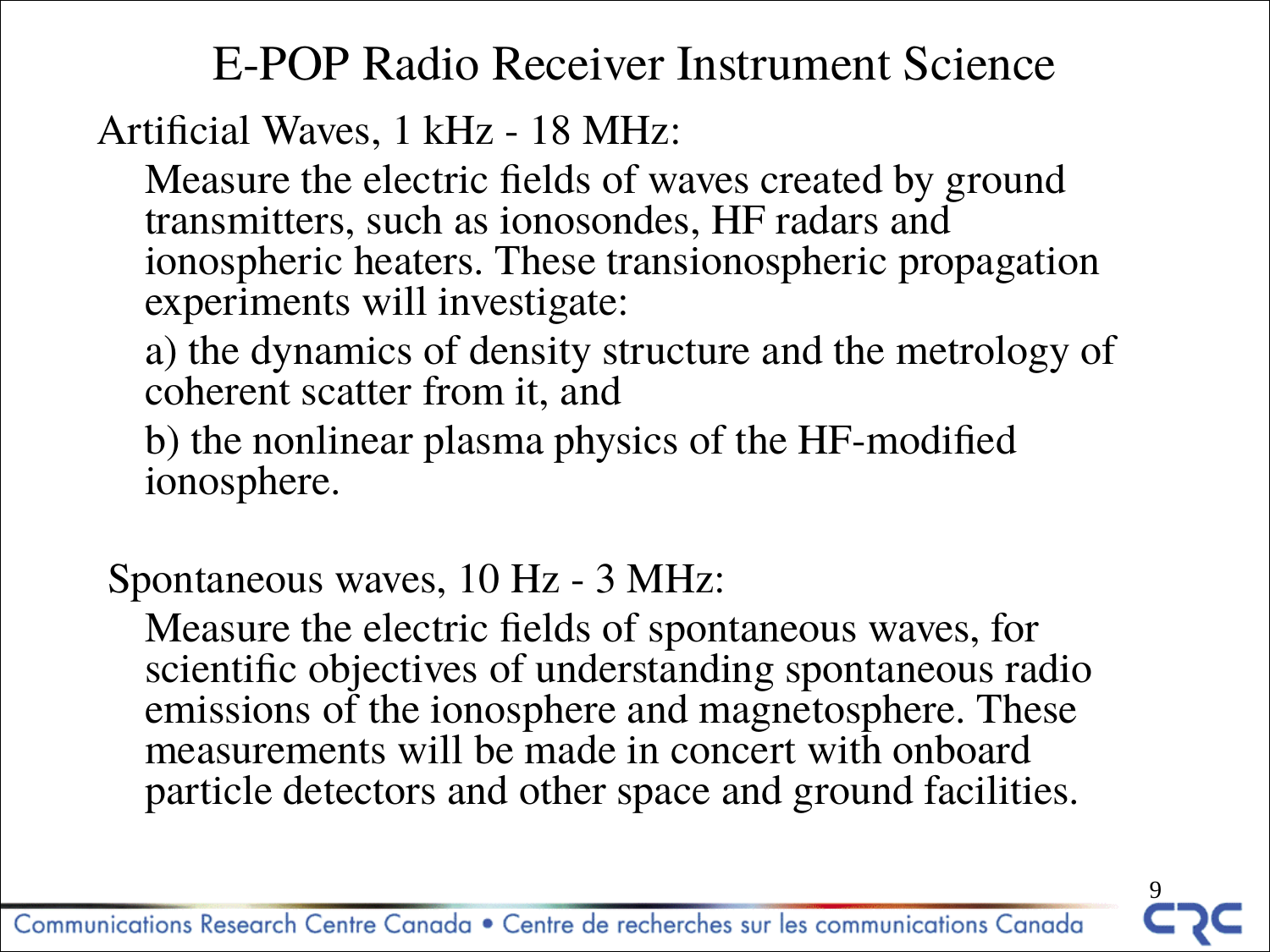

# E-POP Radio Receiver Instrument Science
Artificial Waves, 1 kHz - 18 MHz:
	Measure the electric fields of waves created by ground transmitters, such as ionosondes, HF radars and ionospheric heaters. These transionospheric propagation experiments will investigate:
	a) the dynamics of density structure and the metrology of coherent scatter from it, and
	b) the nonlinear plasma physics of the HF-modified ionosphere.

 Spontaneous waves, 10 Hz - 3 MHz:
	Measure the electric fields of spontaneous waves, for scientific objectives of understanding spontaneous radio emissions of the ionosphere and magnetosphere. These measurements will be made in concert with onboard particle detectors and other space and ground facilities.

9